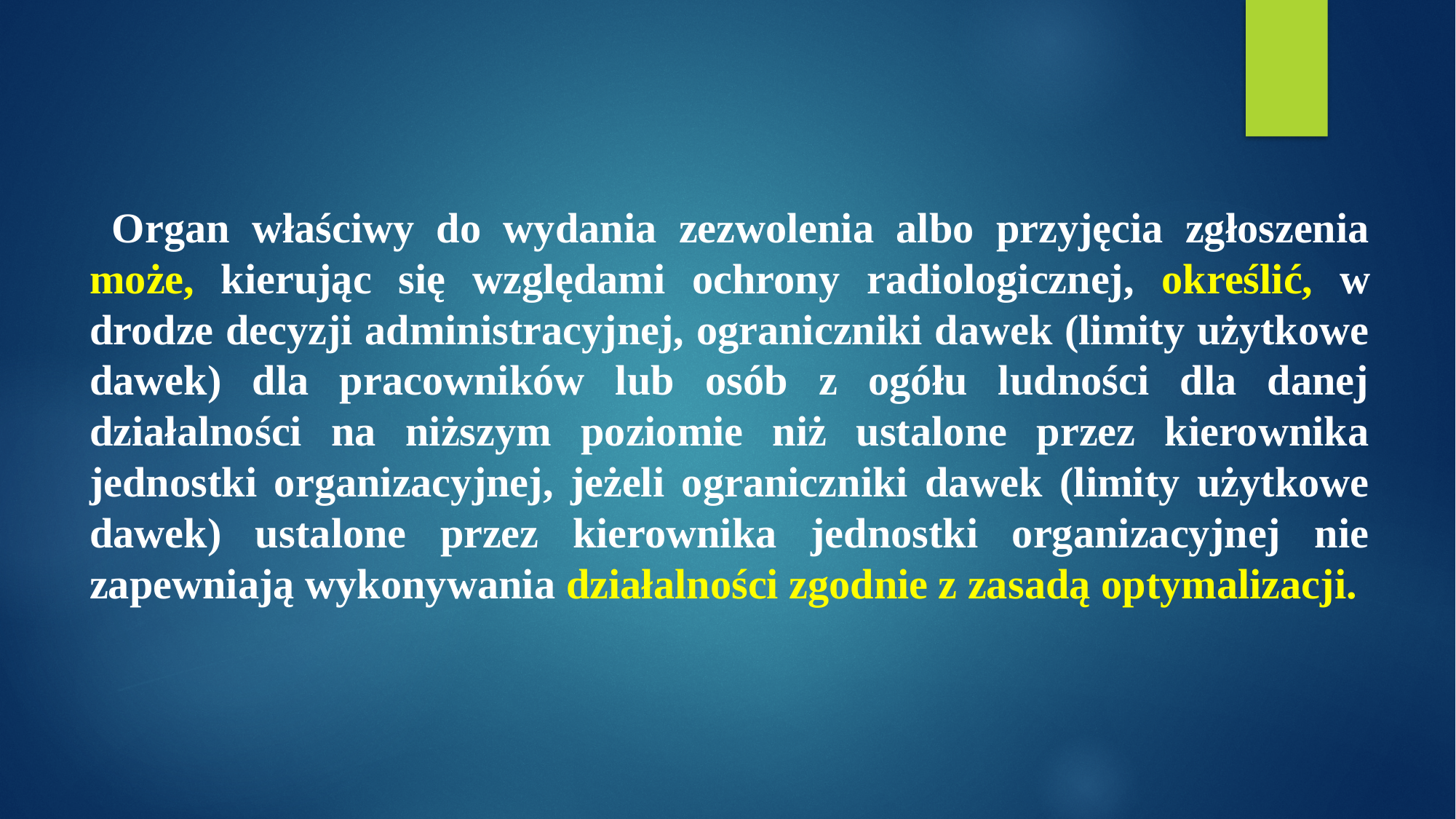

Organ właściwy do wydania zezwolenia albo przyjęcia zgłoszenia może, kierując się względami ochrony radiologicznej, określić, w drodze decyzji administracyjnej, ograniczniki dawek (limity użytkowe dawek) dla pracowników lub osób z ogółu ludności dla danej działalności na niższym poziomie niż ustalone przez kierownika jednostki organizacyjnej, jeżeli ograniczniki dawek (limity użytkowe dawek) ustalone przez kierownika jednostki organizacyjnej nie zapewniają wykonywania działalności zgodnie z zasadą optymalizacji.